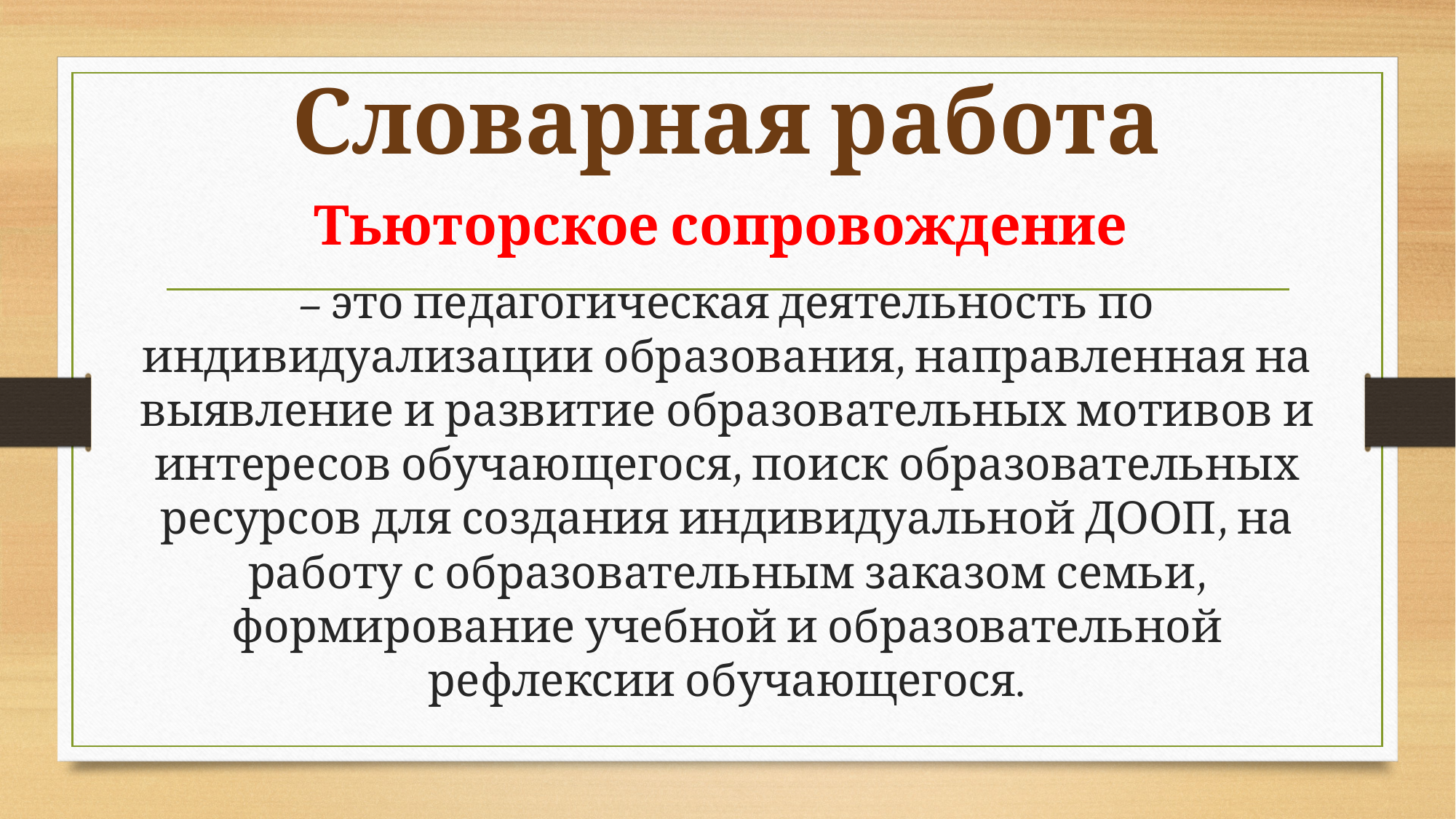

# Словарная работа
Тьюторское сопровождение
– это педагогическая деятельность по индивидуализации образования, направленная на выявление и развитие образовательных мотивов и интересов обучающегося, поиск образовательных ресурсов для создания индивидуальной ДООП, на работу с образовательным заказом семьи, формирование учебной и образовательной рефлексии обучающегося.